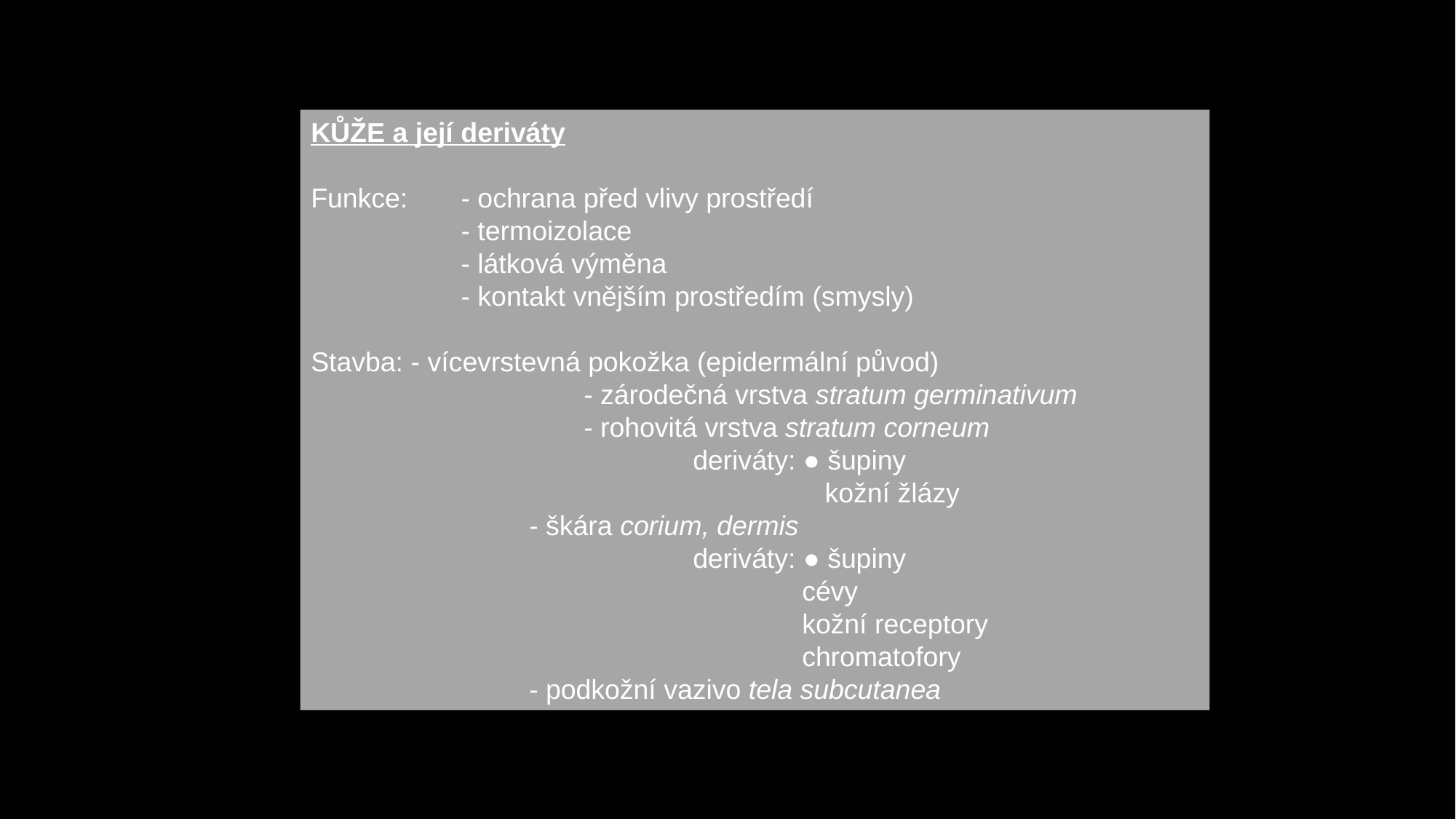

KŮŽE a její deriváty

Funkce:	- ochrana před vlivy prostředí
	- termoizolace
	- látková výměna
	- kontakt vnějším prostředím (smysly)

Stavba: - vícevrstevná pokožka (epidermální původ)
		- zárodečná vrstva stratum germinativum
		- rohovitá vrstva stratum corneum
			deriváty: ● šupiny
			   kožní žlázy
		- škára corium, dermis
			deriváty: ● šupiny
			cévy
			kožní receptory
			chromatofory
		- podkožní vazivo tela subcutanea